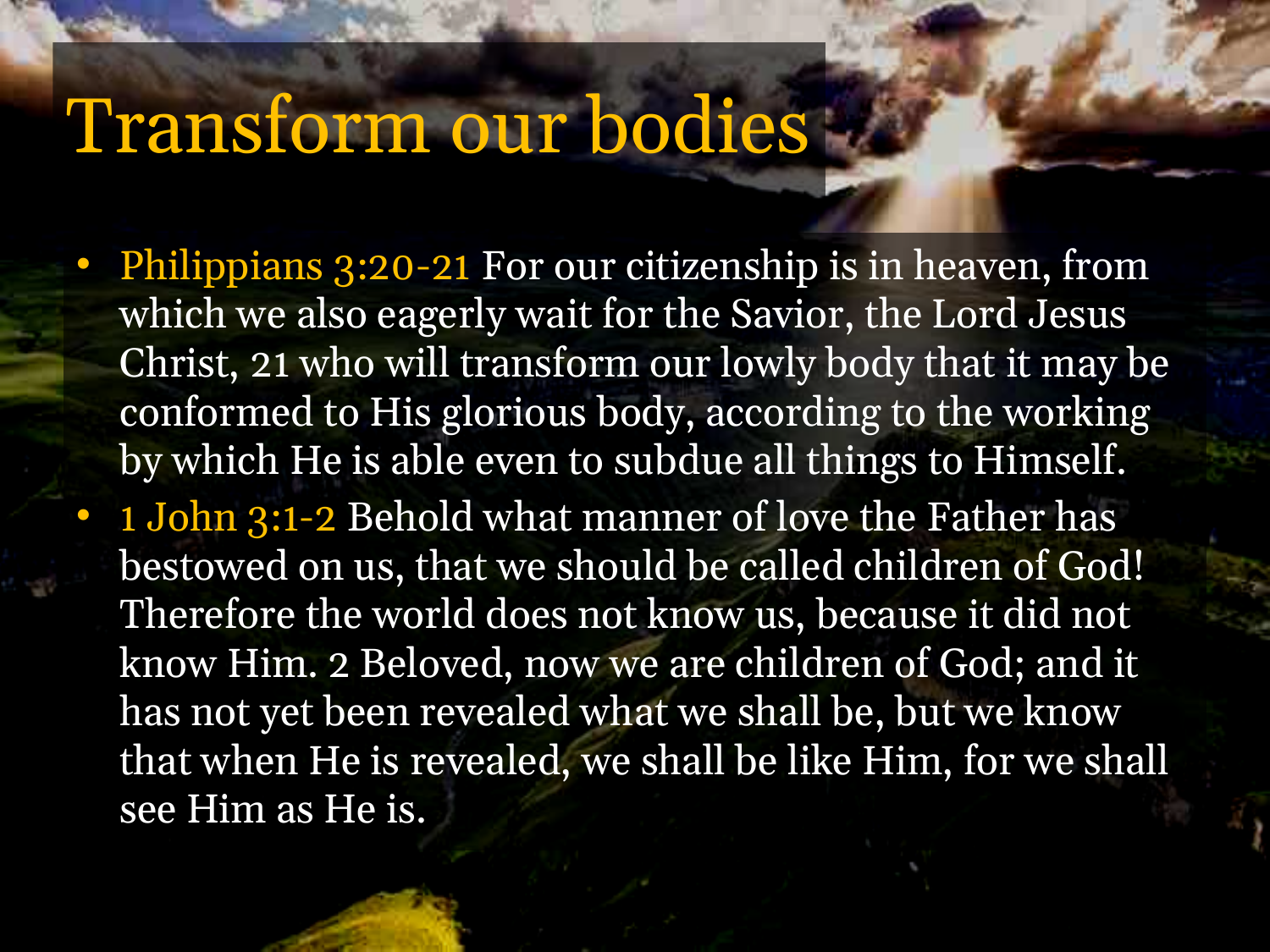

# Transform our bodies
Philippians 3:20-21 For our citizenship is in heaven, from which we also eagerly wait for the Savior, the Lord Jesus Christ, 21 who will transform our lowly body that it may be conformed to His glorious body, according to the working by which He is able even to subdue all things to Himself.
1 John 3:1-2 Behold what manner of love the Father has bestowed on us, that we should be called children of God! Therefore the world does not know us, because it did not know Him. 2 Beloved, now we are children of God; and it has not yet been revealed what we shall be, but we know that when He is revealed, we shall be like Him, for we shall see Him as He is.